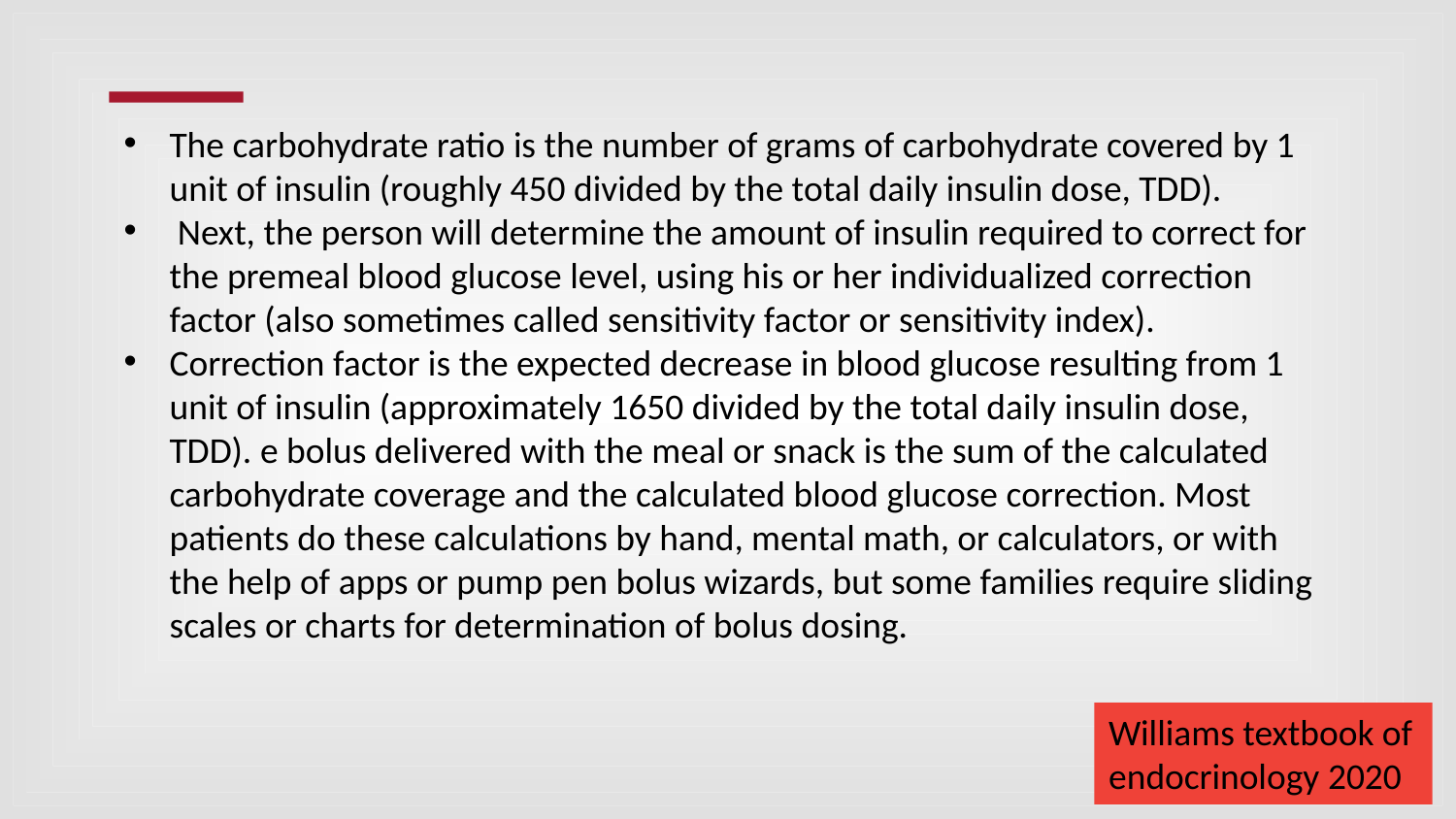

The carbohydrate ratio is the number of grams of carbohydrate covered by 1 unit of insulin (roughly 450 divided by the total daily insulin dose, TDD).
 Next, the person will determine the amount of insulin required to correct for the premeal blood glucose level, using his or her individualized correction factor (also sometimes called sensitivity factor or sensitivity index).
Correction factor is the expected decrease in blood glucose resulting from 1 unit of insulin (approximately 1650 divided by the total daily insulin dose, TDD). e bolus delivered with the meal or snack is the sum of the calculated carbohydrate coverage and the calculated blood glucose correction. Most patients do these calculations by hand, mental math, or calculators, or with the help of apps or pump pen bolus wizards, but some families require sliding scales or charts for determination of bolus dosing.
Williams textbook of endocrinology 2020